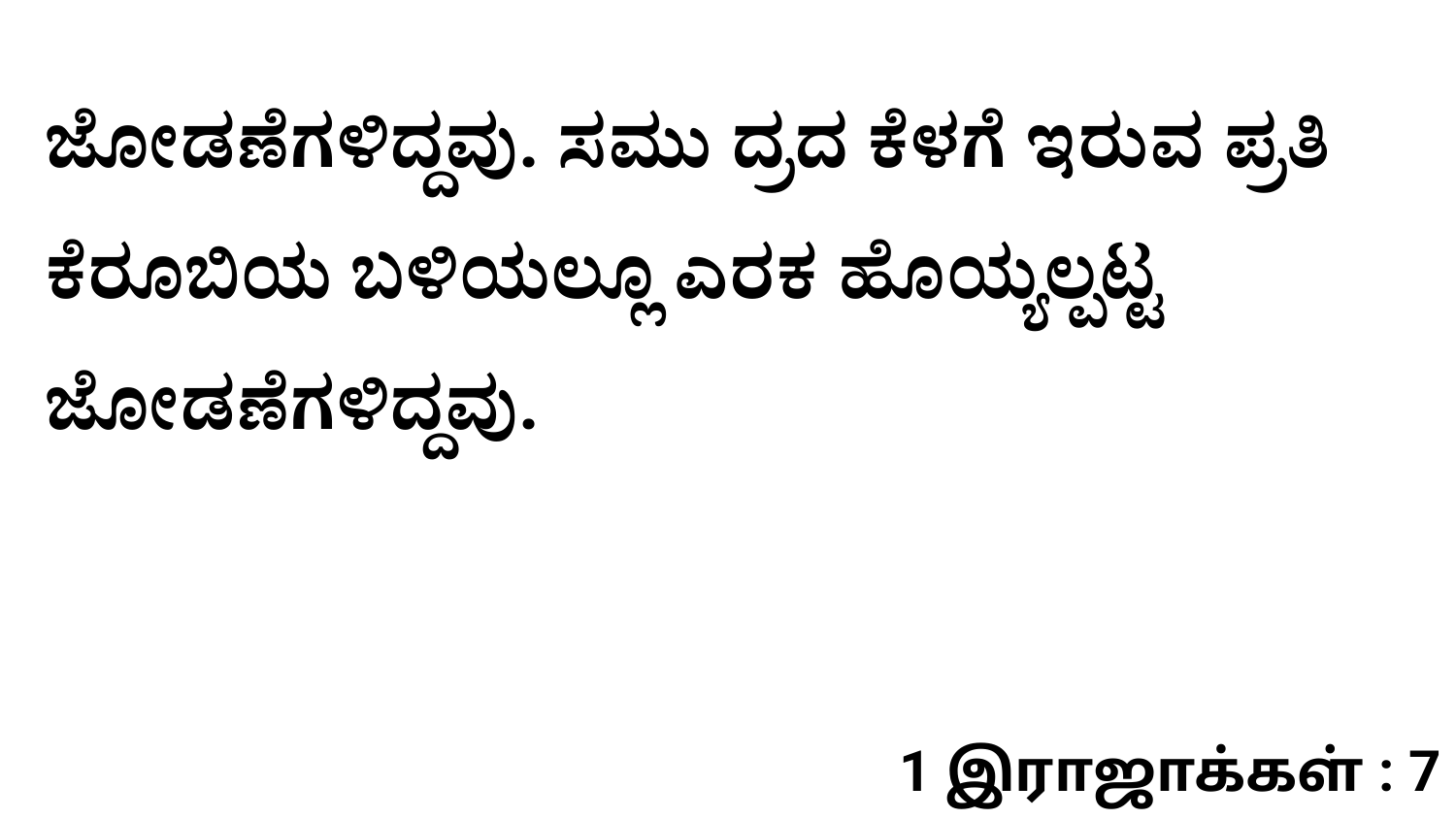

ಜೋಡಣೆಗಳಿದ್ದವು. ಸಮು ದ್ರದ ಕೆಳಗೆ ಇರುವ ಪ್ರತಿ ಕೆರೂಬಿಯ ಬಳಿಯಲ್ಲೂ ಎರಕ ಹೊಯ್ಯಲ್ಪಟ್ಟ ಜೋಡಣೆಗಳಿದ್ದವು.
1 இராஜாக்கள் : 7